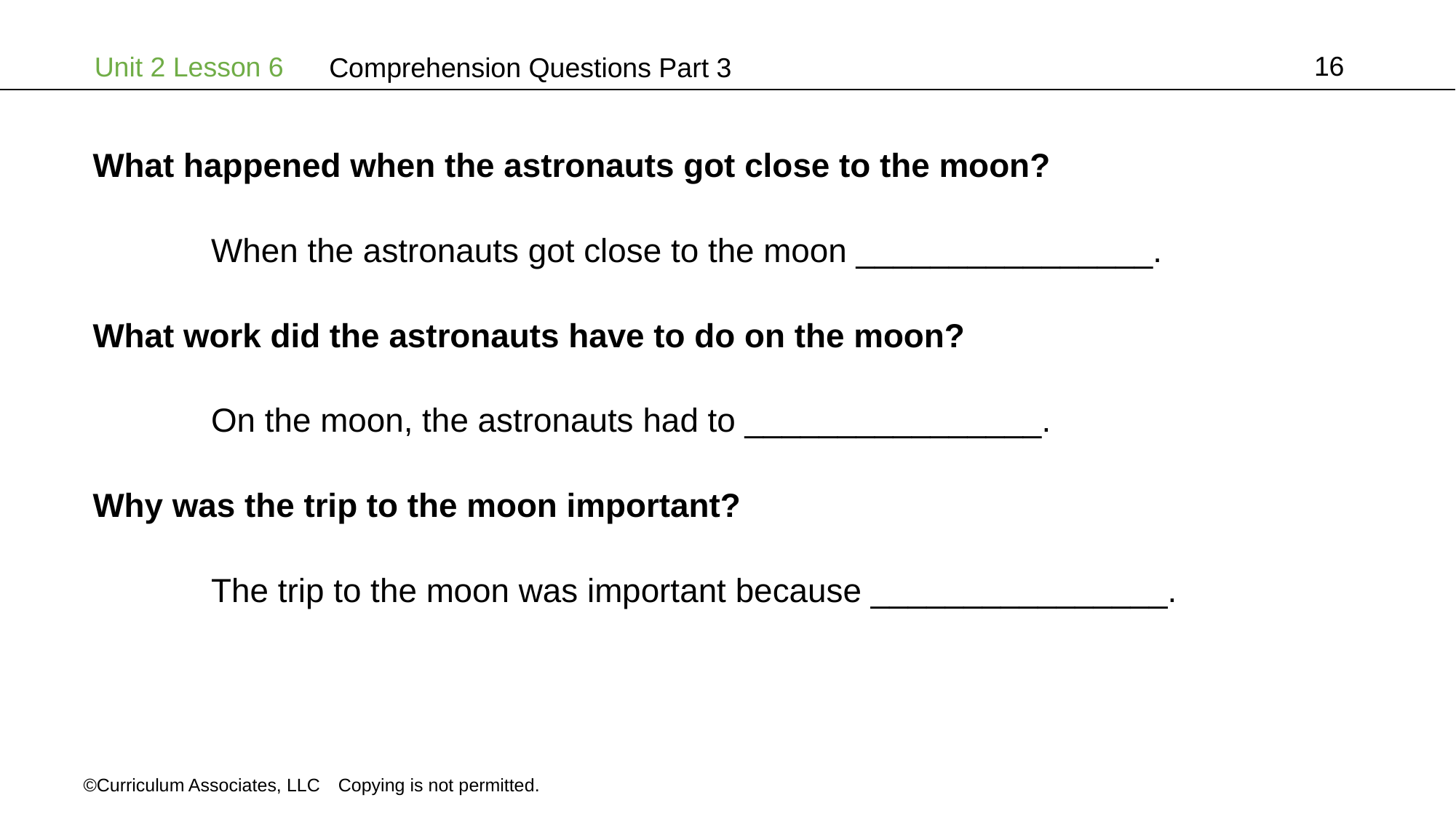

16
# Comprehension Questions Part 3

What happened when the astronauts got close to the moon?
	 When the astronauts got close to the moon ________________.
What work did the astronauts have to do on the moon?
	 On the moon, the astronauts had to ________________.
Why was the trip to the moon important?
	 The trip to the moon was important because ________________.